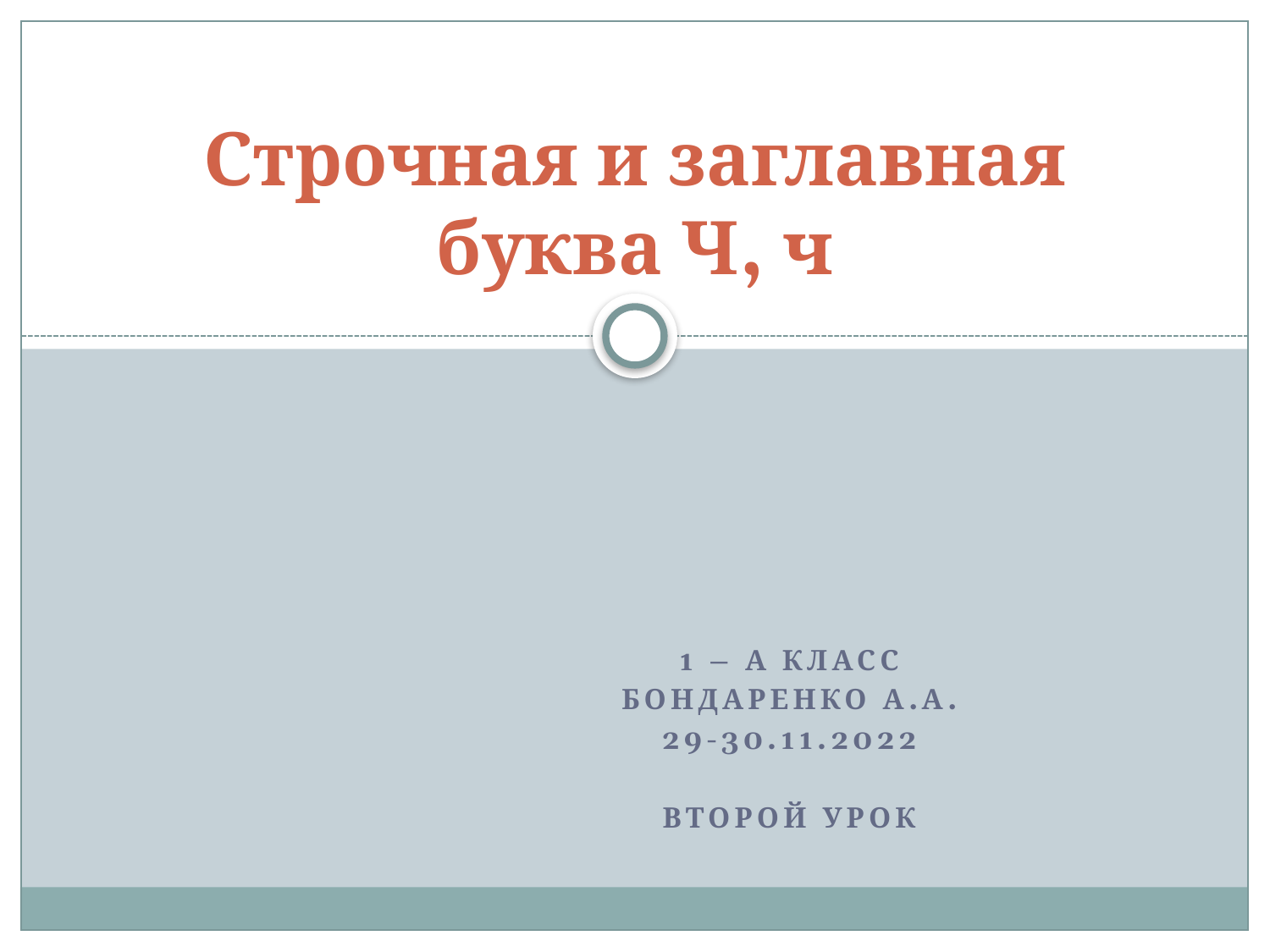

# Строчная и заглавная буква Ч, ч
1 – А класс
Бондаренко А.А.
29-30.11.2022

второй урок